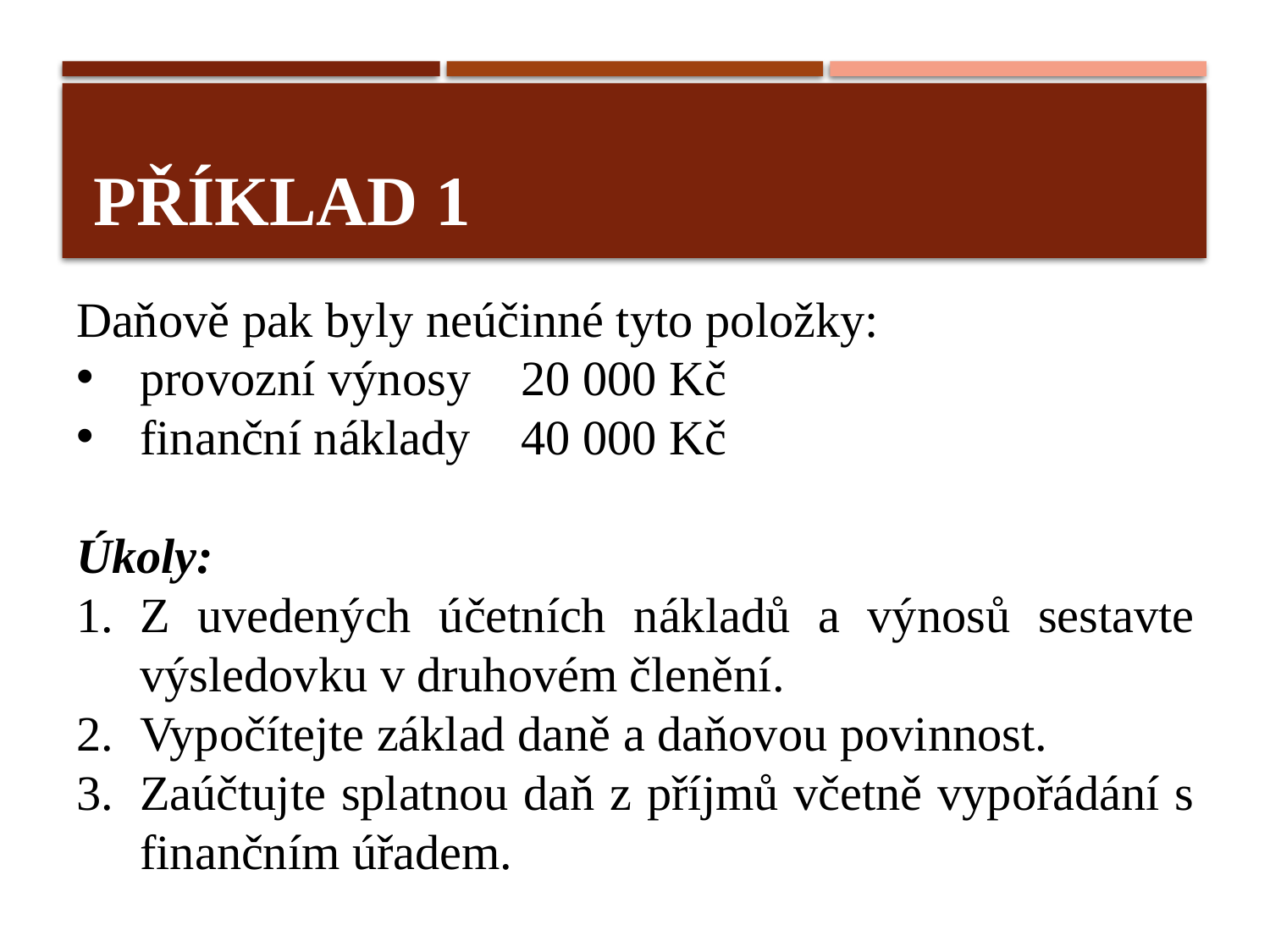

# Příklad 1
Daňově pak byly neúčinné tyto položky:
provozní výnosy	20 000 Kč
finanční náklady 	40 000 Kč

Úkoly:
Z uvedených účetních nákladů a výnosů sestavte výsledovku v druhovém členění.
Vypočítejte základ daně a daňovou povinnost.
Zaúčtujte splatnou daň z příjmů včetně vypořádání s finančním úřadem.